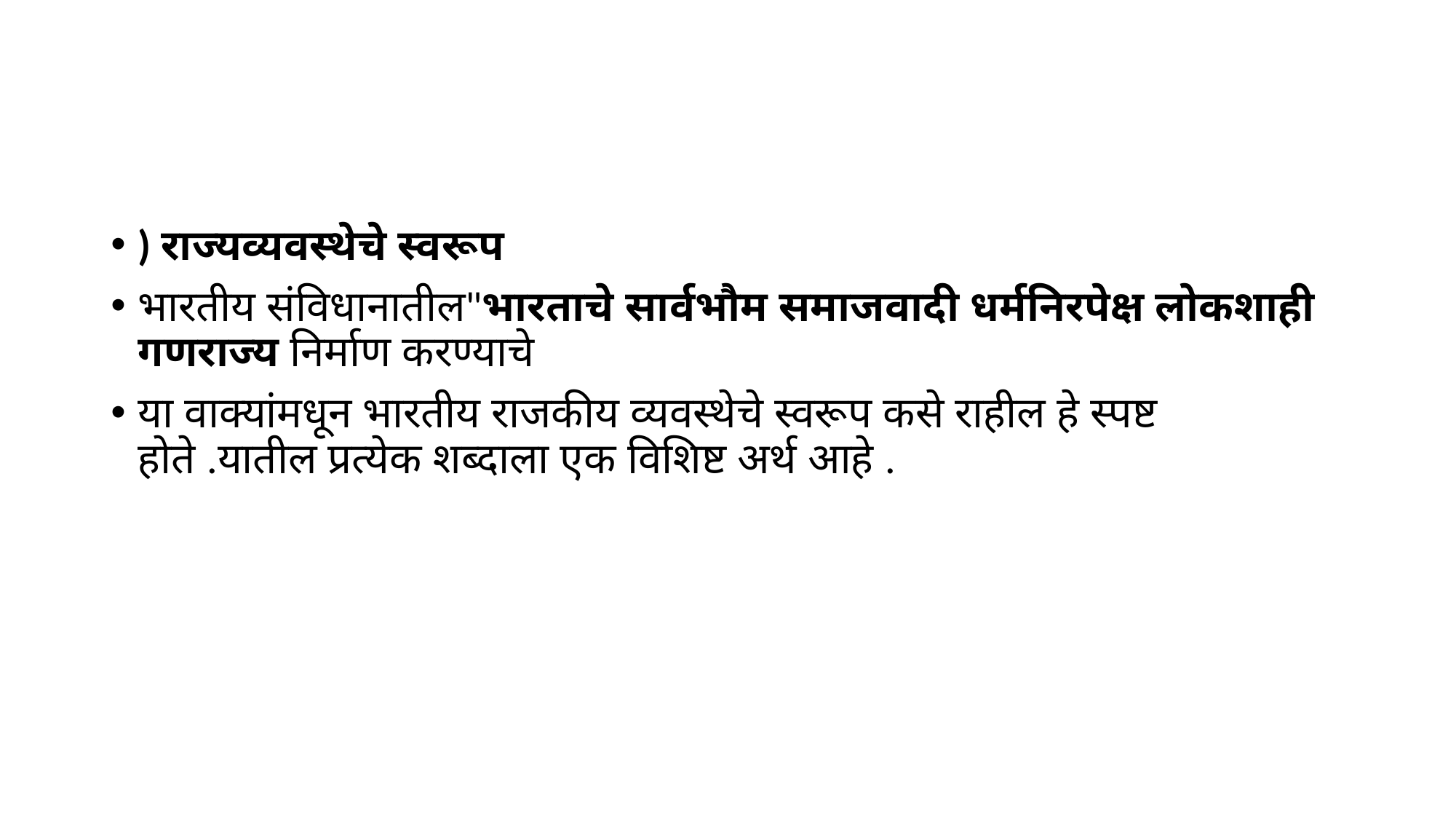

#
) राज्यव्यवस्थेचे स्वरूप
भारतीय संविधानातील"भारताचे सार्वभौम समाजवादी धर्मनिरपेक्ष लोकशाही गणराज्य निर्माण करण्याचे
या वाक्यांमधून भारतीय राजकीय व्यवस्थेचे स्वरूप कसे राहील हे स्पष्ट होते .यातील प्रत्येक शब्दाला एक विशिष्ट अर्थ आहे .